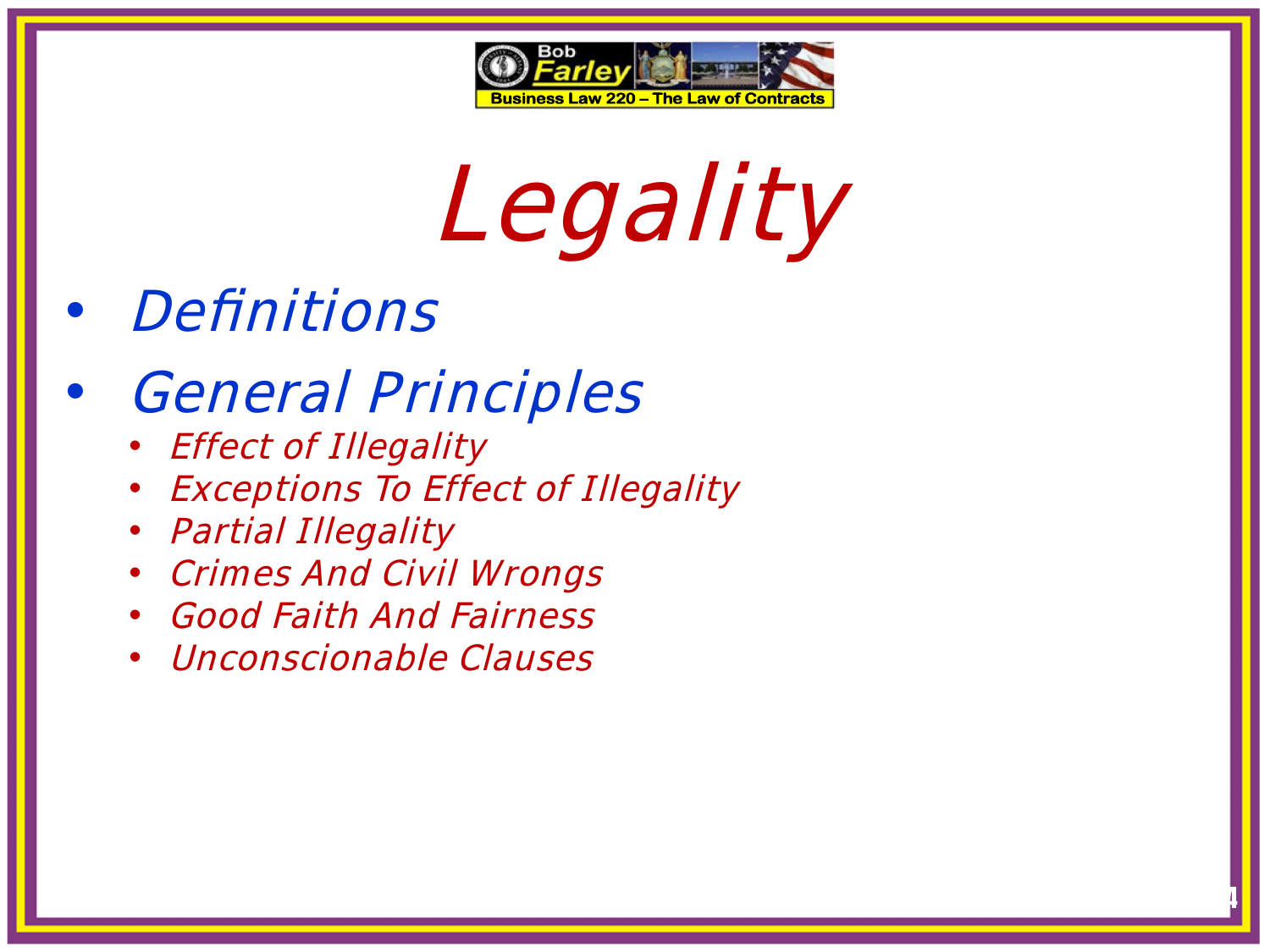

4
Legality
Definitions
General Principles
Effect of Illegality
Exceptions To Effect of Illegality
Partial Illegality
Crimes And Civil Wrongs
Good Faith And Fairness
Unconscionable Clauses